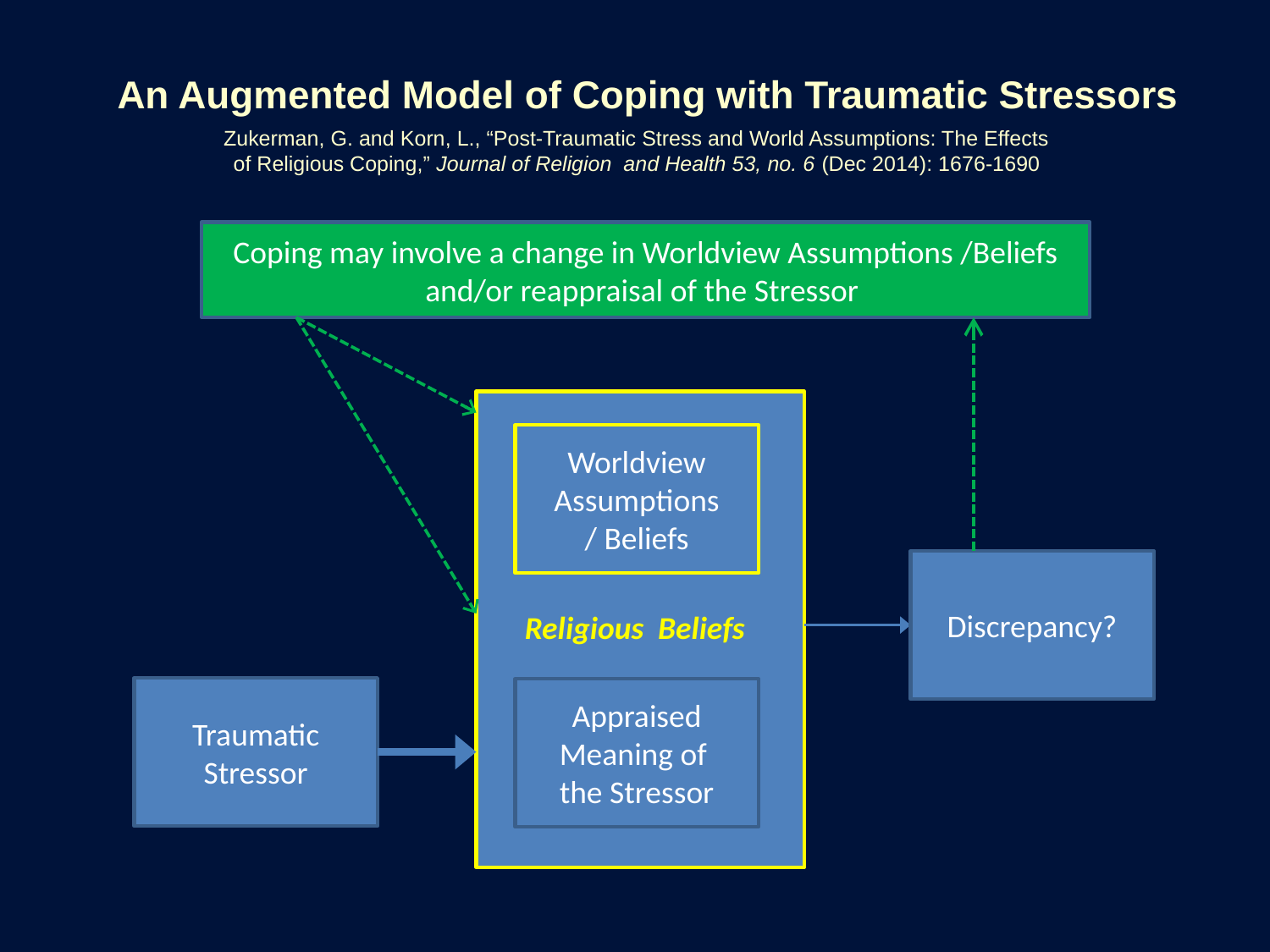

An Augmented Model of Coping with Traumatic Stressors

Zukerman, G. and Korn, L., “Post-Traumatic Stress and World Assumptions: The Effects
of Religious Coping,” Journal of Religion  and Health 53, no. 6 (Dec 2014): 1676-1690
Coping may involve a change in Worldview Assumptions /Beliefs and/or reappraisal of the Stressor

Worldview Assumptions
/ Beliefs
Discrepancy?
Religious  Beliefs
Traumatic Stressor
Appraised Meaning of
the Stressor